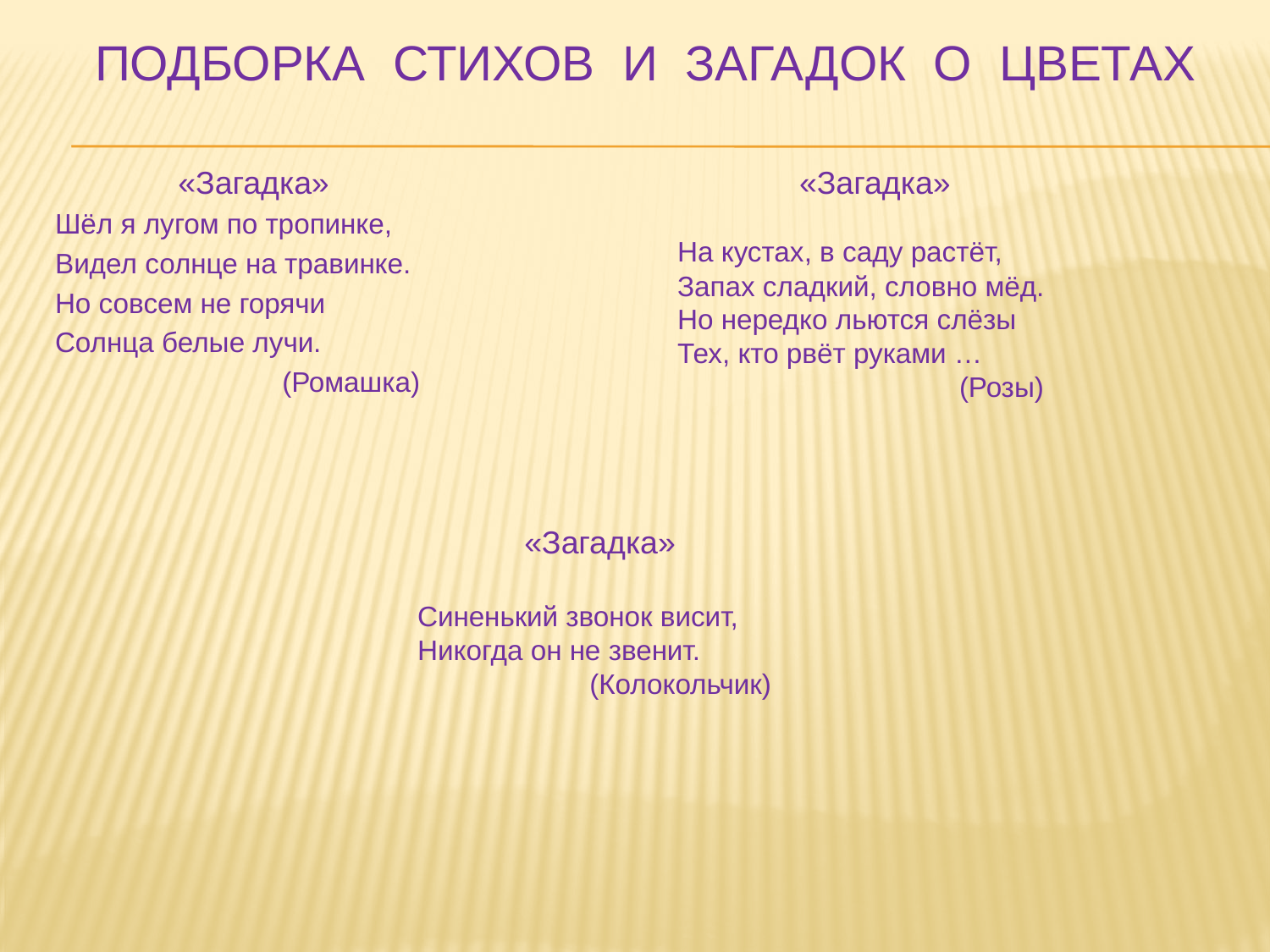

# Подборка  стихов  и  загадок  о  цветах
«Загадка»

На кустах, в саду растёт,
Запах сладкий, словно мёд.
Но нередко льются слёзы
Тех, кто рвёт руками …
                                    (Розы)
«Загадка»
Шёл я лугом по тропинке,
Видел солнце на травинке.
Но совсем не горячи
Солнца белые лучи.
                             (Ромашка)
«Загадка»

Синенький звонок висит,
Никогда он не звенит.
                      (Колокольчик)